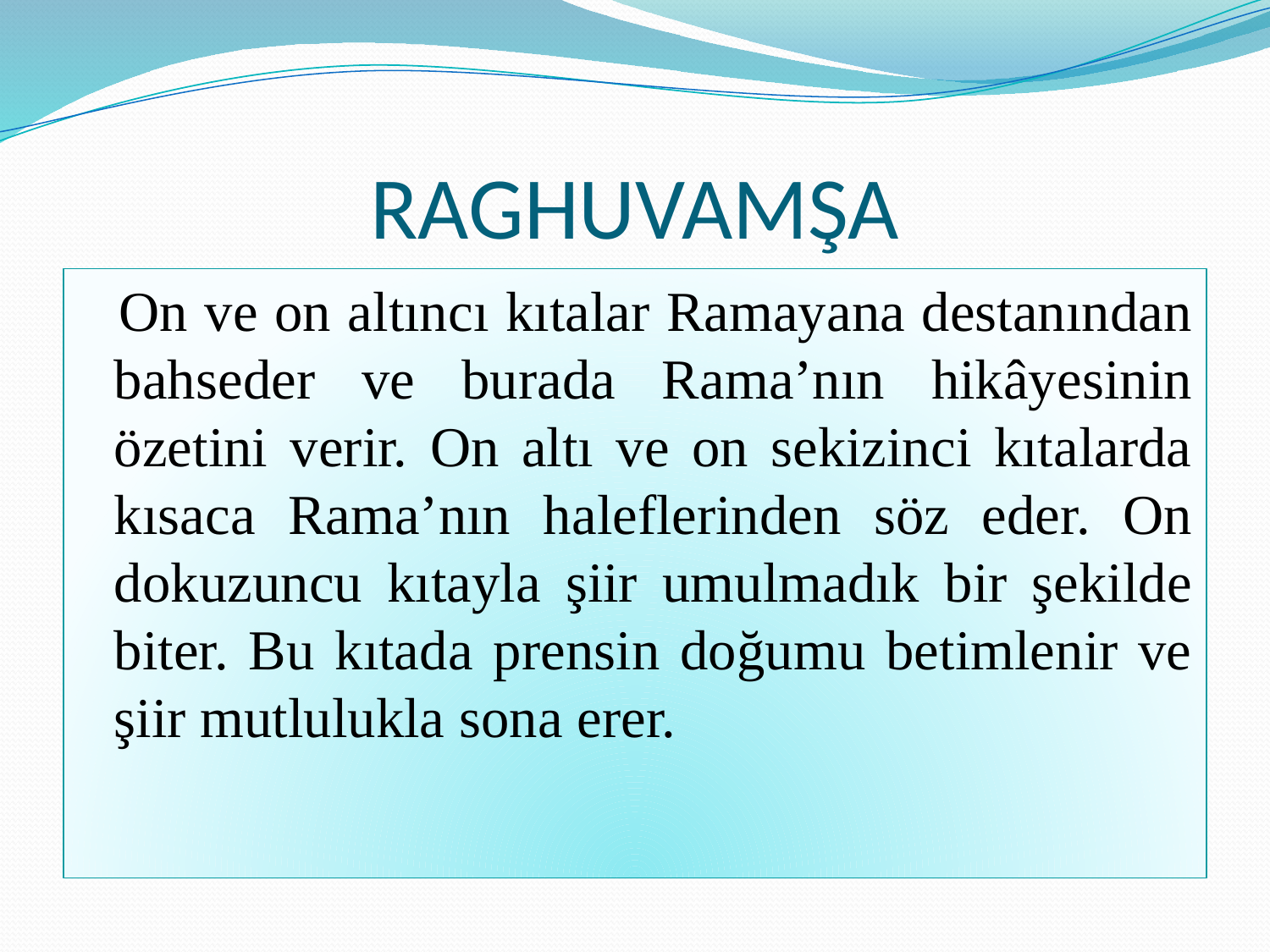

# RAGHUVAMŞA
   On ve on altıncı kıtalar Ramayana destanından bahseder ve burada Rama’nın hikâyesinin özetini verir. On altı ve on sekizinci kıtalarda kısaca Rama’nın haleflerinden söz eder. On dokuzuncu kıtayla şiir umulmadık bir şekilde biter. Bu kıtada prensin doğumu betimlenir ve şiir mutlulukla sona erer.